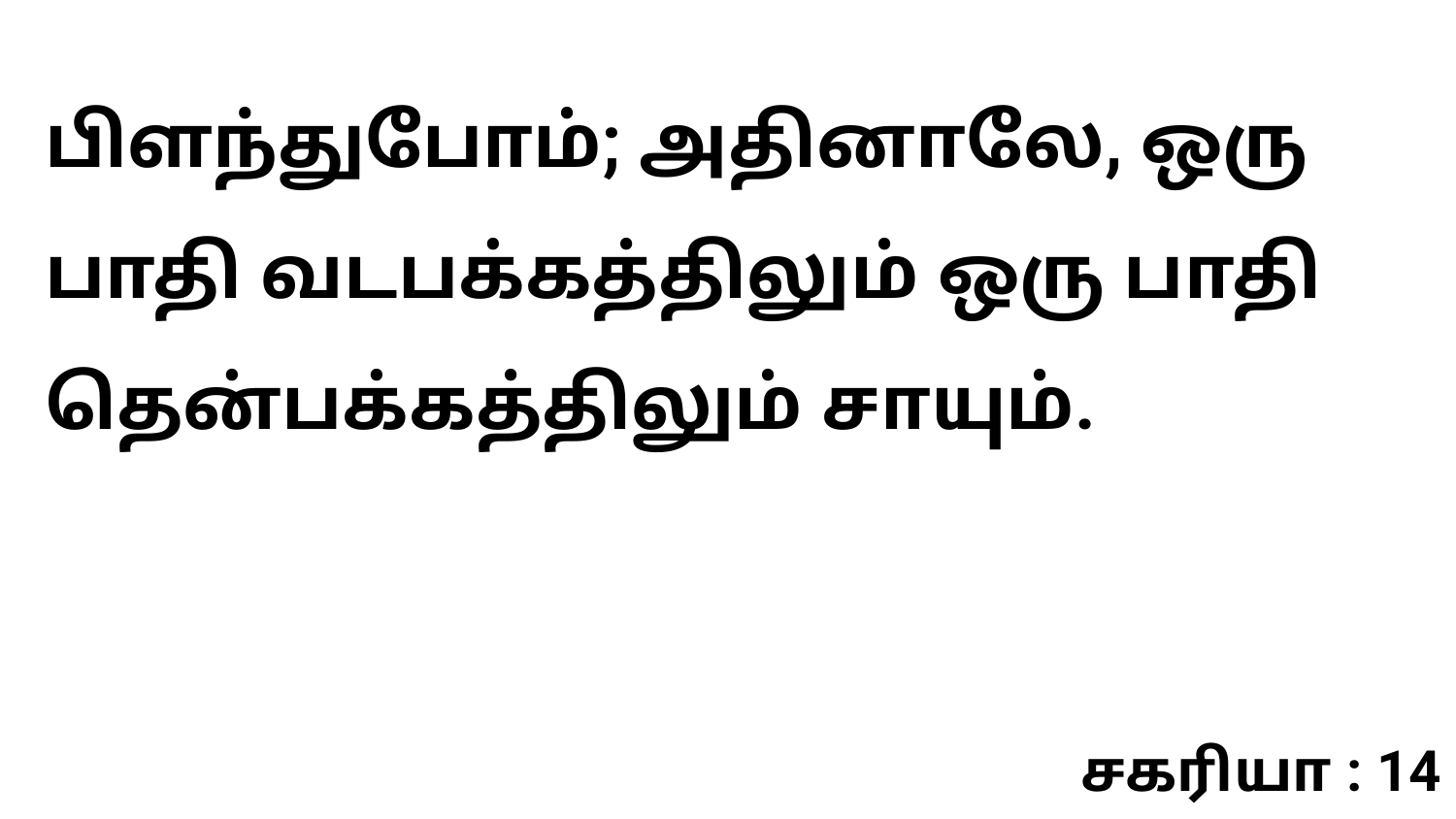

பிளந்துபோம்; அதினாலே, ஒரு பாதி வடபக்கத்திலும் ஒரு பாதி தென்பக்கத்திலும் சாயும்.
சகரியா : 14